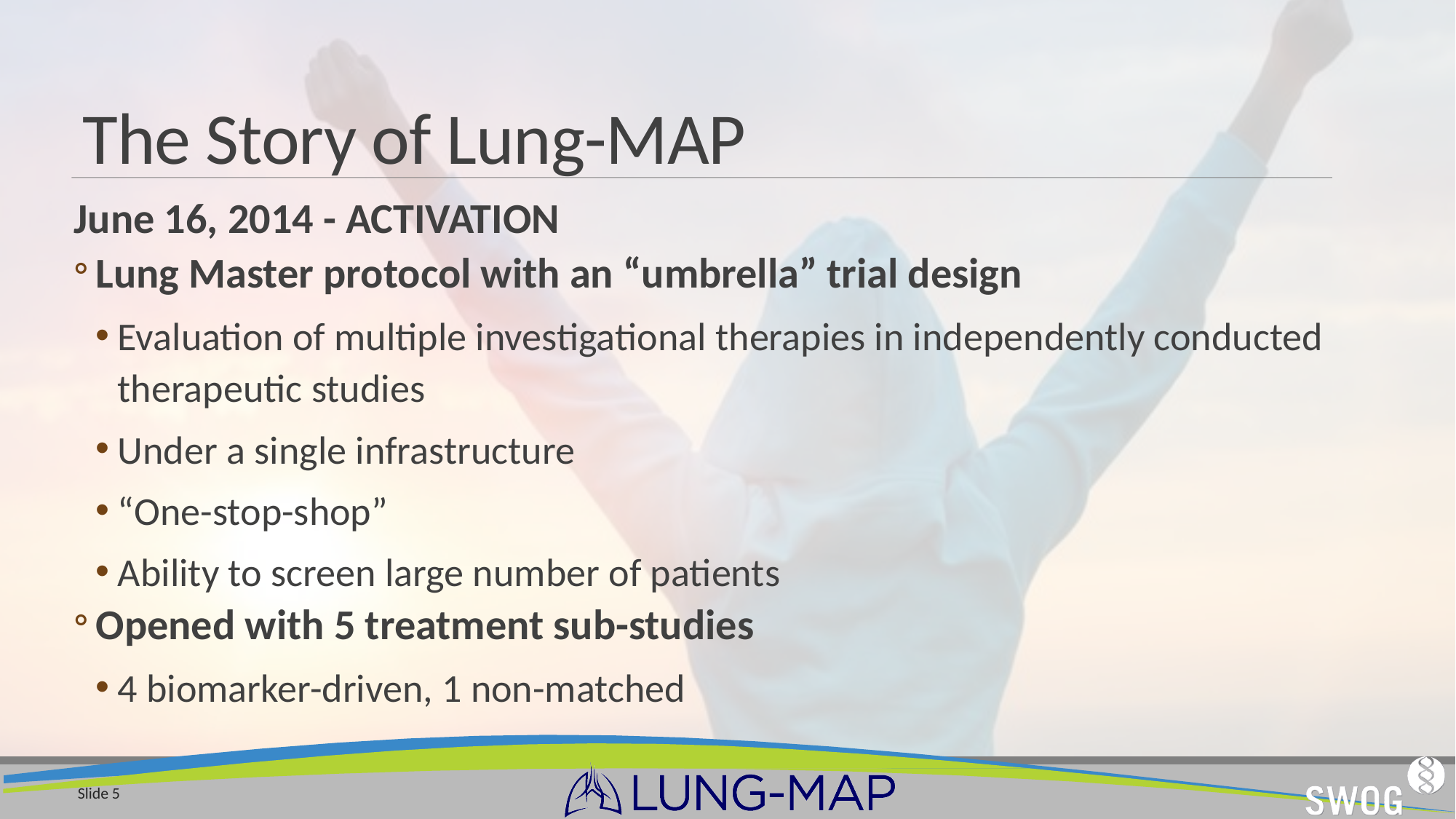

The Story of Lung-MAP
June 16, 2014 - ACTIVATION
Lung Master protocol with an “umbrella” trial design
Evaluation of multiple investigational therapies in independently conducted therapeutic studies
Under a single infrastructure
“One-stop-shop”
Ability to screen large number of patients
Opened with 5 treatment sub-studies
4 biomarker-driven, 1 non-matched

Slide 5